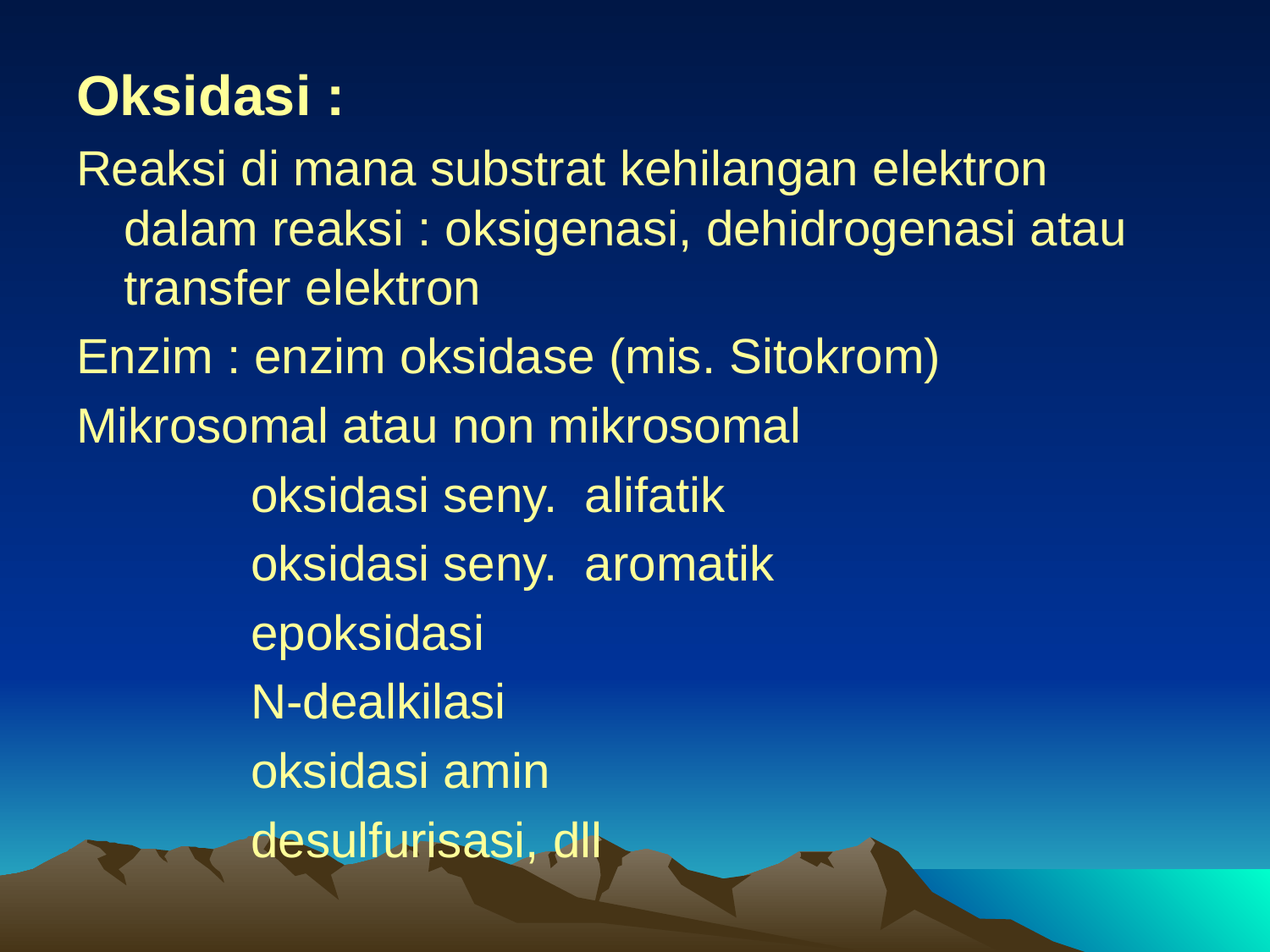

Oksidasi :
Reaksi di mana substrat kehilangan elektron dalam reaksi : oksigenasi, dehidrogenasi atau transfer elektron
Enzim : enzim oksidase (mis. Sitokrom)
Mikrosomal atau non mikrosomal
		oksidasi seny.  alifatik
		oksidasi seny.  aromatik
		epoksidasi
		N-dealkilasi
		oksidasi amin
		desulfurisasi, dll